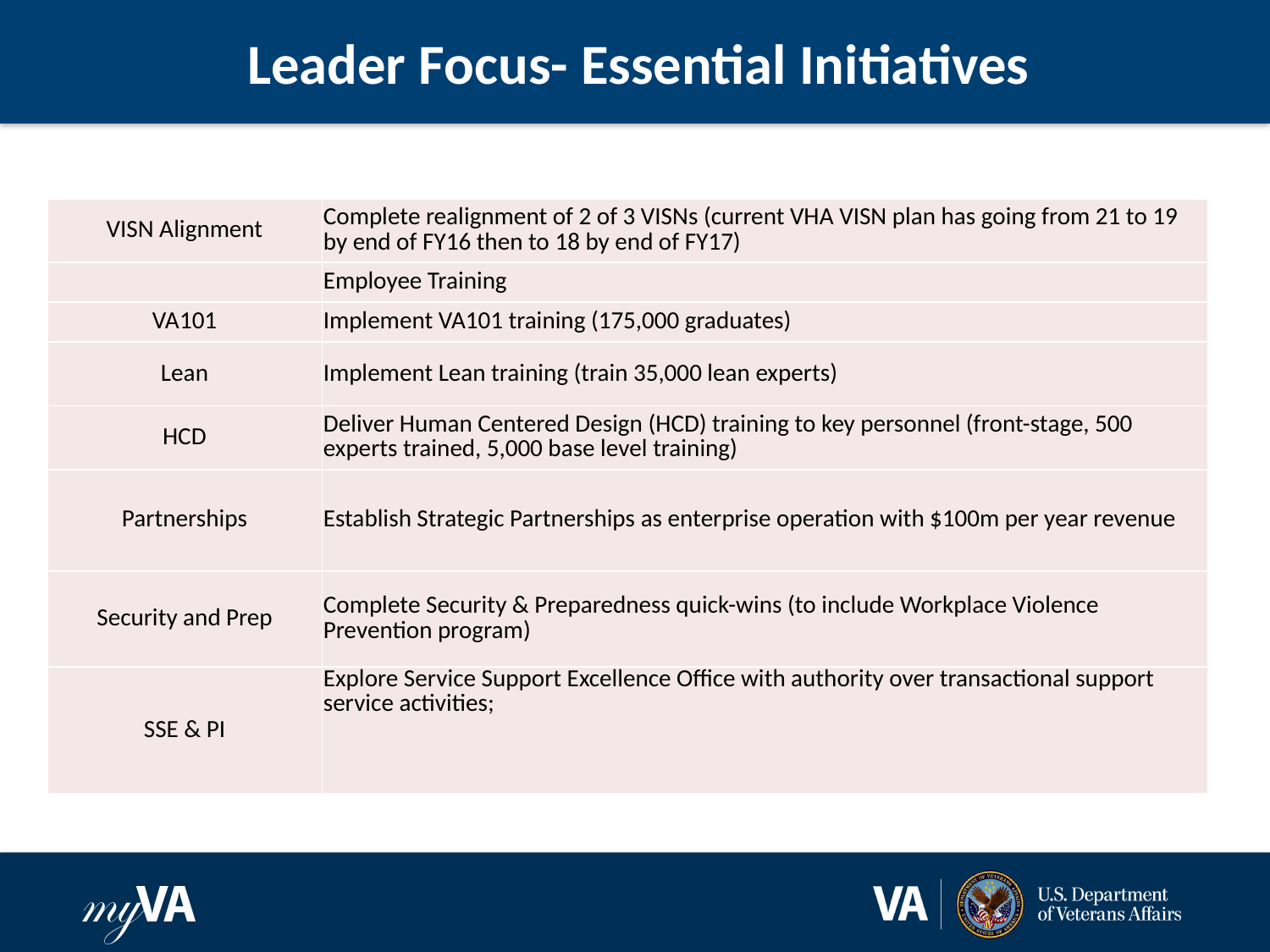

#

Leader Focus- Essential Initiatives
| VISN Alignment | Complete realignment of 2 of 3 VISNs (current VHA VISN plan has going from 21 to 19 by end of FY16 then to 18 by end of FY17) |
| --- | --- |
|  | Employee Training |
| VA101 | Implement VA101 training (175,000 graduates) |
| Lean | Implement Lean training (train 35,000 lean experts) |
| HCD | Deliver Human Centered Design (HCD) training to key personnel (front-stage, 500 experts trained, 5,000 base level training) |
| Partnerships | Establish Strategic Partnerships as enterprise operation with $100m per year revenue |
| Security and Prep | Complete Security & Preparedness quick-wins (to include Workplace Violence Prevention program) |
| SSE & PI | Explore Service Support Excellence Office with authority over transactional support service activities; |